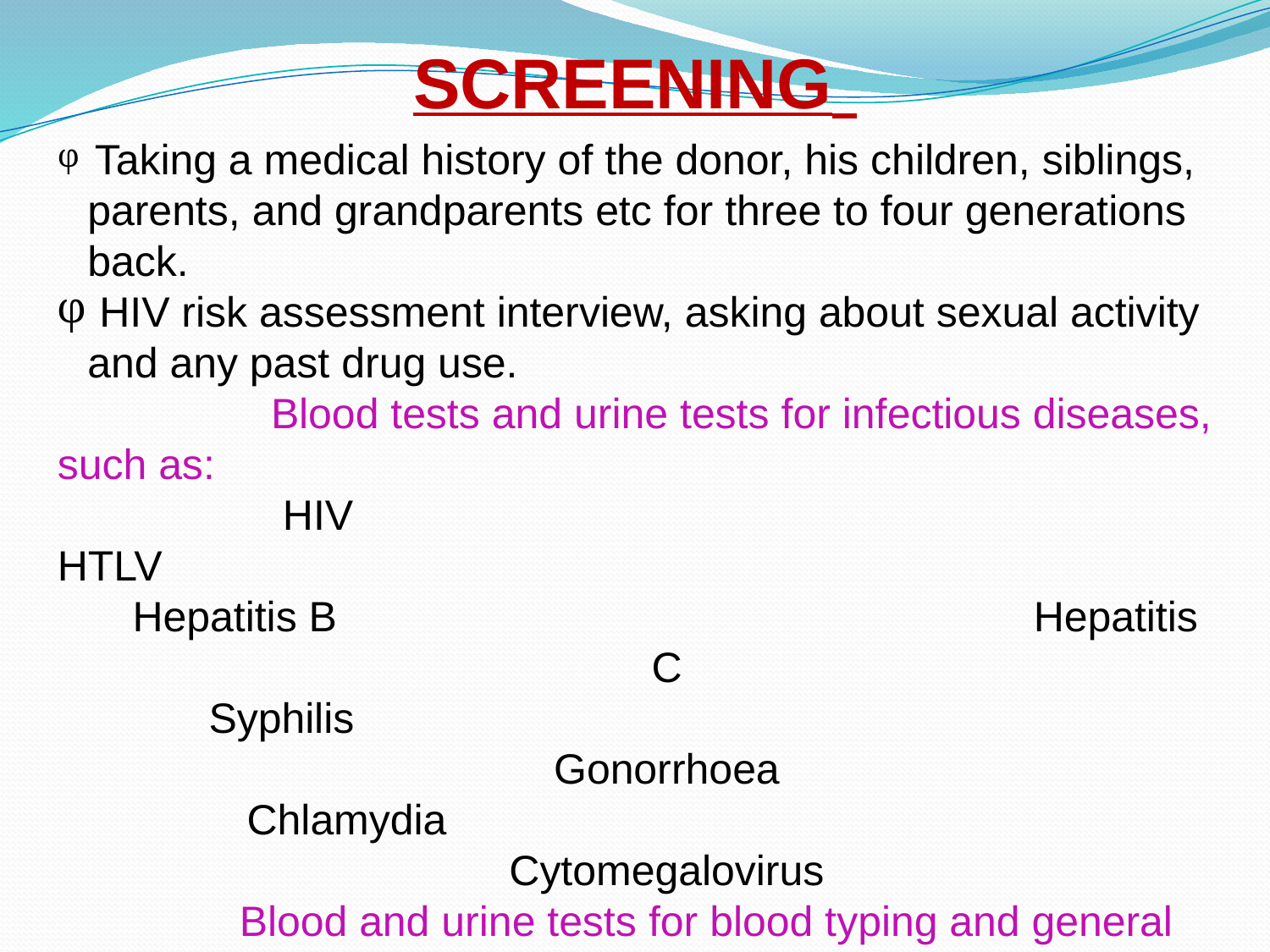

# SCREENING
 Taking a medical history of the donor, his children, siblings, parents, and grandparents etc for three to four generations back.
 HIV risk assessment interview, asking about sexual activity and any past drug use.
                  Blood tests and urine tests for infectious diseases, such as:
                   HIV                                                                     HTLV
Hepatitis B                                                           Hepatitis C
Syphilis                                                                  Gonorrhoea
     Chlamydia                                                            Cytomegalovirus
          Blood and urine tests for blood typing and general health indicators:
                 -ABO/Rh typing, CBC, liver panel and urinalysis.
                 -Complete physical examination.
                 Genetic testing for carrier traits of:
                - Cystic Fibrosis
                -Sickle-cell disease
                -Thalassemia